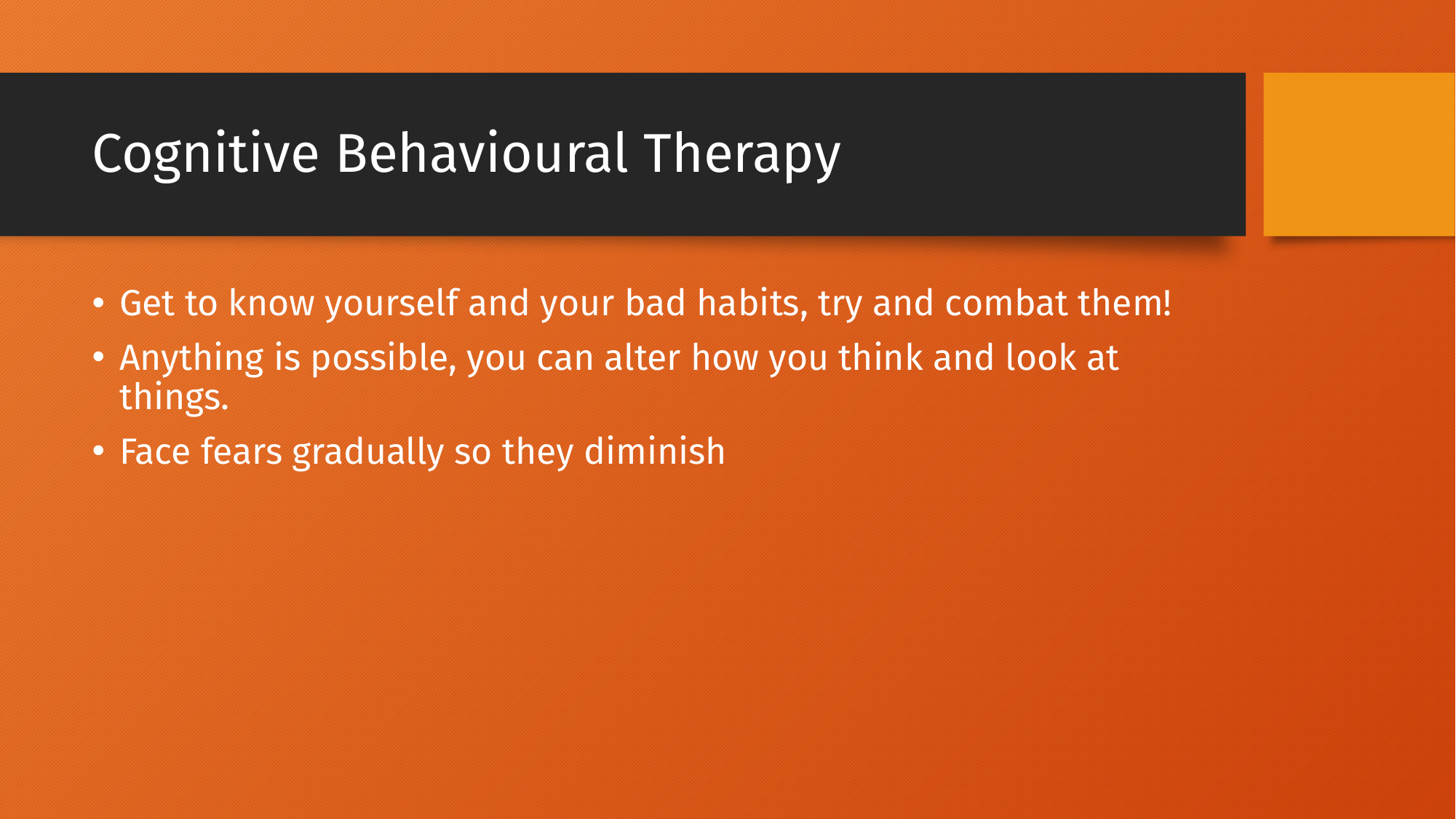

# Cognitive Behavioural Therapy
Get to know yourself and your bad habits, try and combat them!
Anything is possible, you can alter how you think and look at things.
Face fears gradually so they diminish